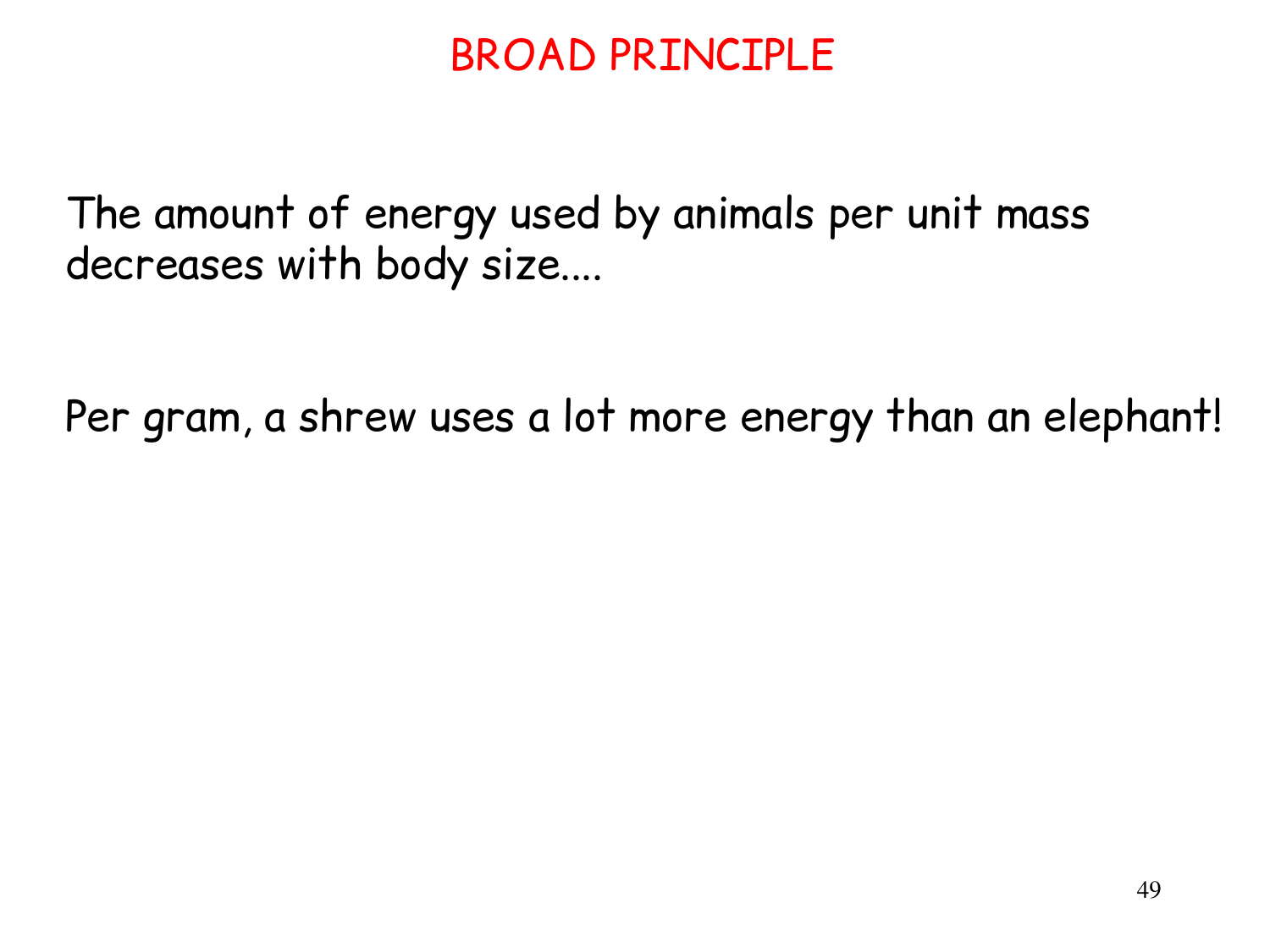

BROAD PRINCIPLE
The amount of energy used by animals per unit mass decreases with body size....

Per gram, a shrew uses a lot more energy than an elephant!
49